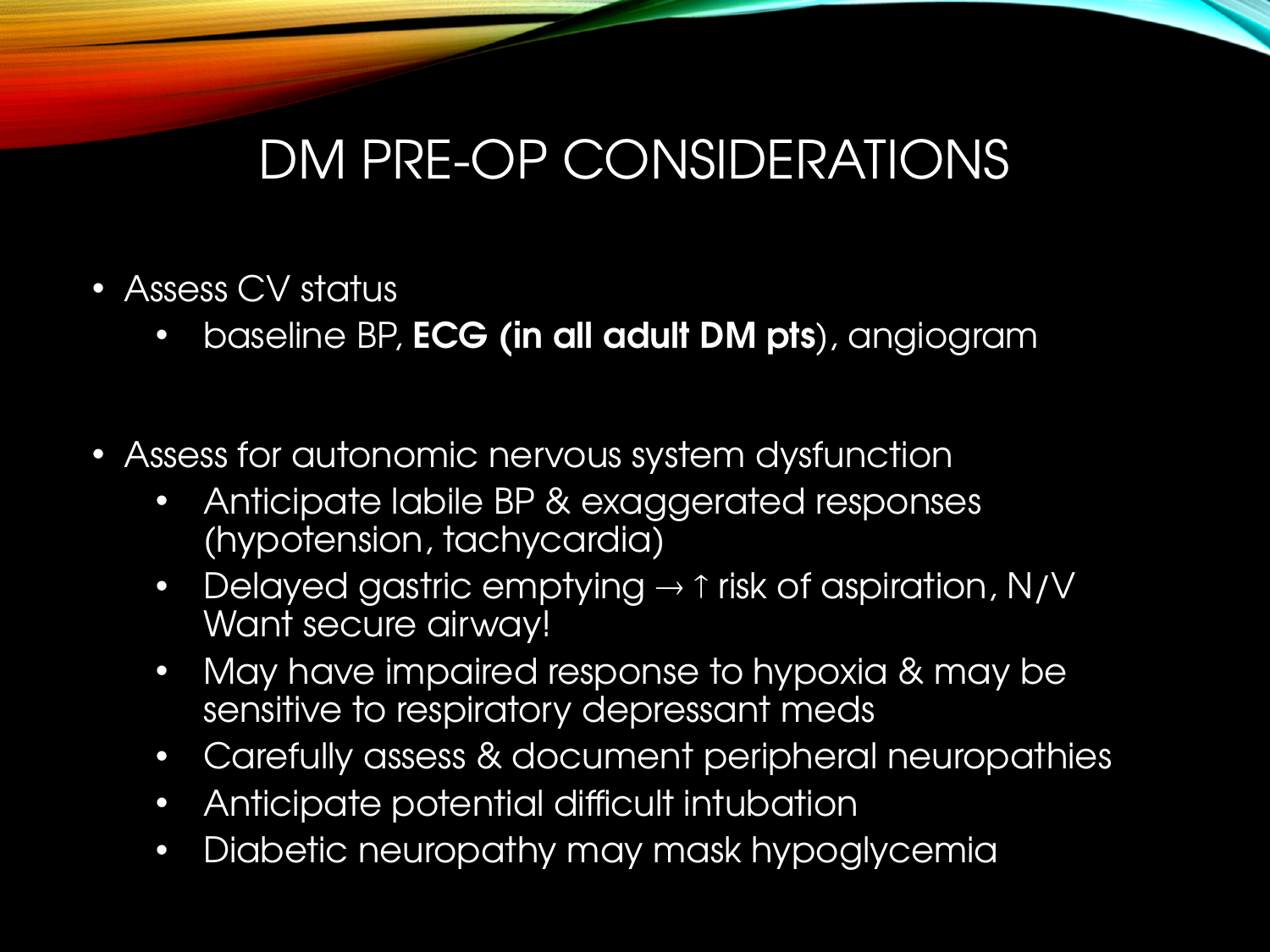

# DM Pre-Op Considerations
Assess CV status
baseline BP, ECG (in all adult DM pts), angiogram

Assess for autonomic nervous system dysfunction
Anticipate labile BP & exaggerated responses (hypotension, tachycardia)
Delayed gastric emptying → ↑ risk of aspiration, N/V  Want secure airway!
May have impaired response to hypoxia & may be sensitive to respiratory depressant meds
Carefully assess & document peripheral neuropathies
Anticipate potential difficult intubation
Diabetic neuropathy may mask hypoglycemia